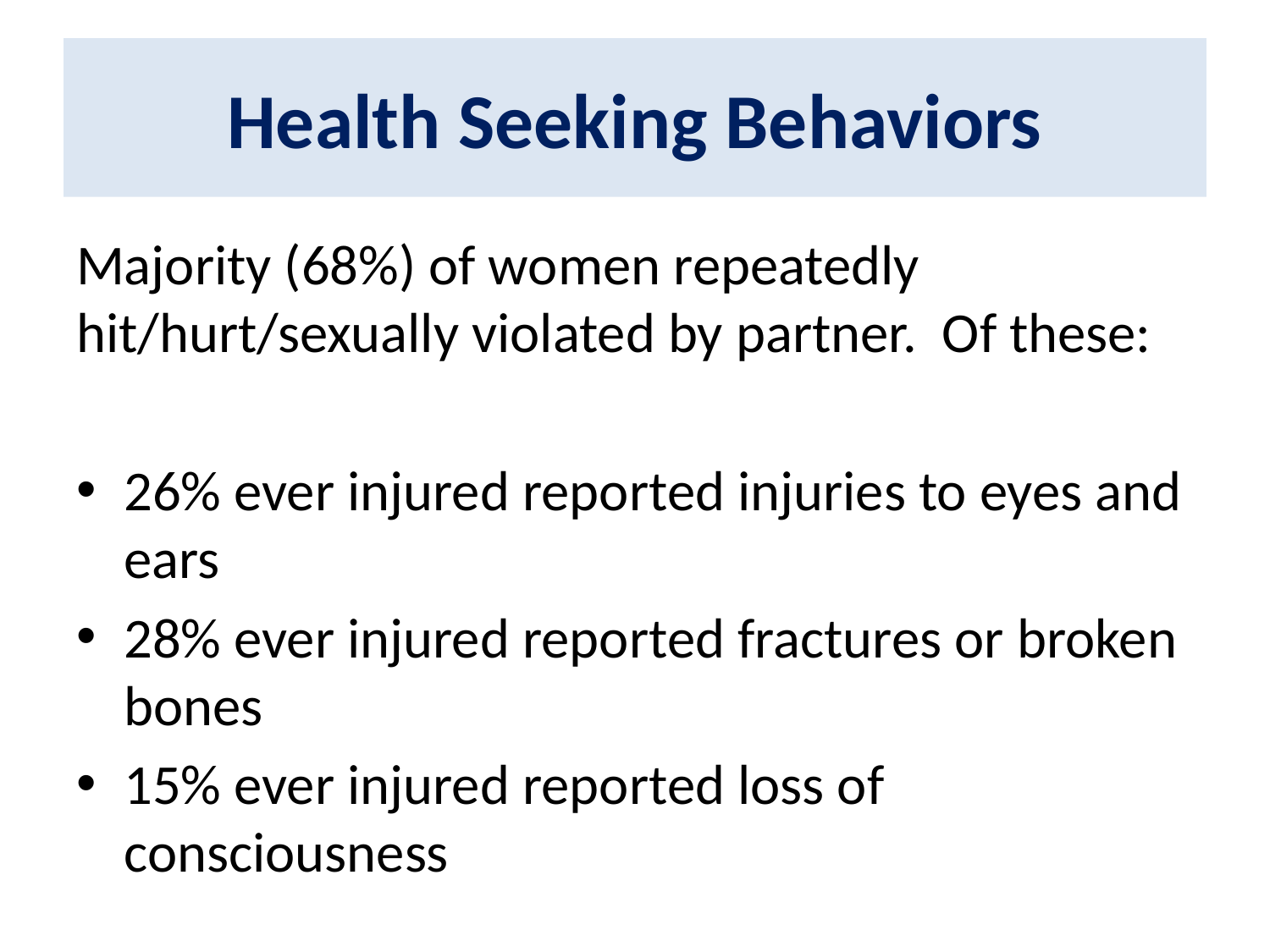

# Health Seeking Behaviors
Majority (68%) of women repeatedly hit/hurt/sexually violated by partner.  Of these:

26% ever injured reported injuries to eyes and ears
28% ever injured reported fractures or broken bones
15% ever injured reported loss of consciousness